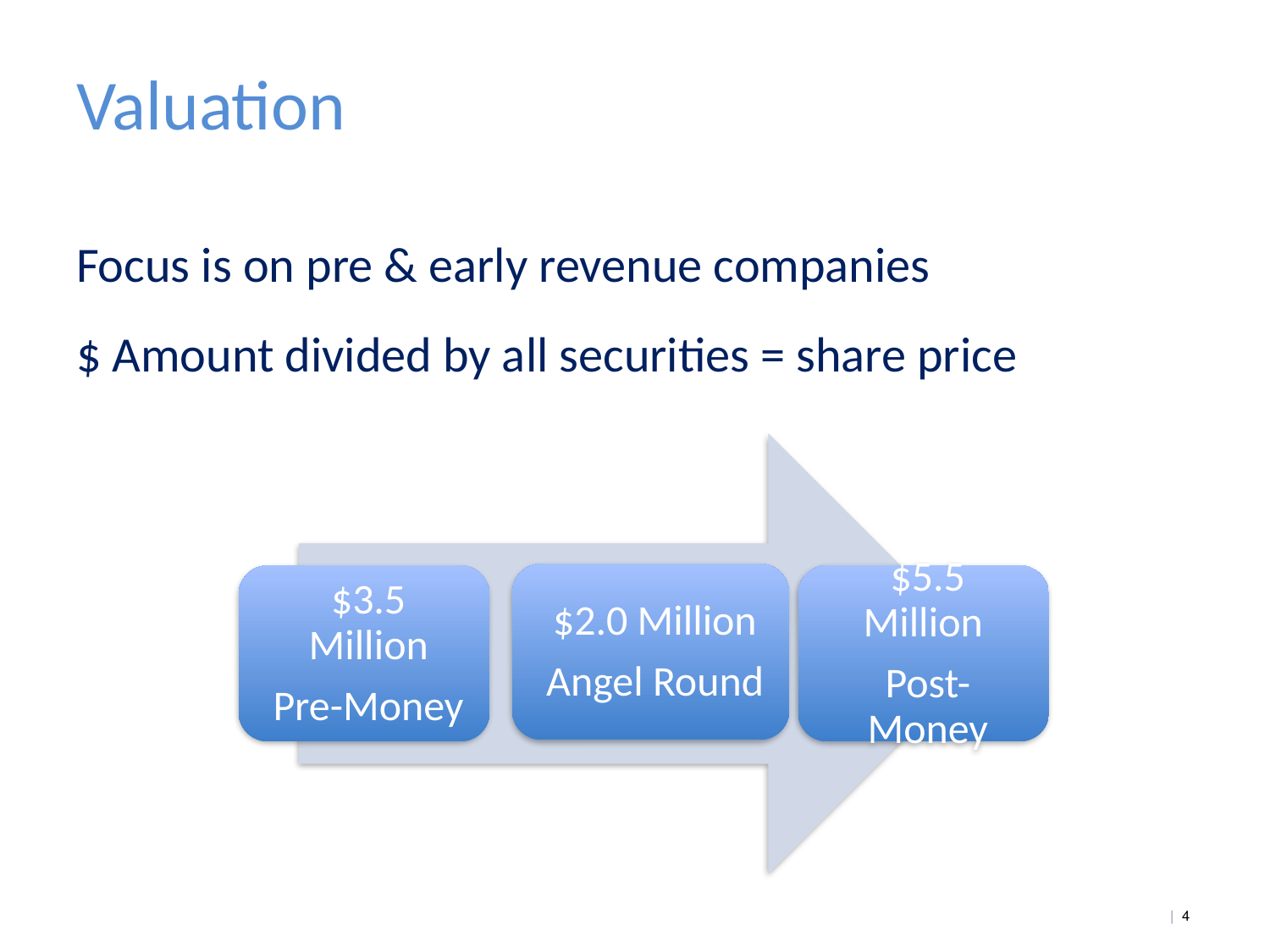

# Valuation
Focus is on pre & early revenue companies
$ Amount divided by all securities = share price

$3.5 Million
Pre-Money
$2.0 Million
Angel Round
$5.5 Million
Post-Money
|  4